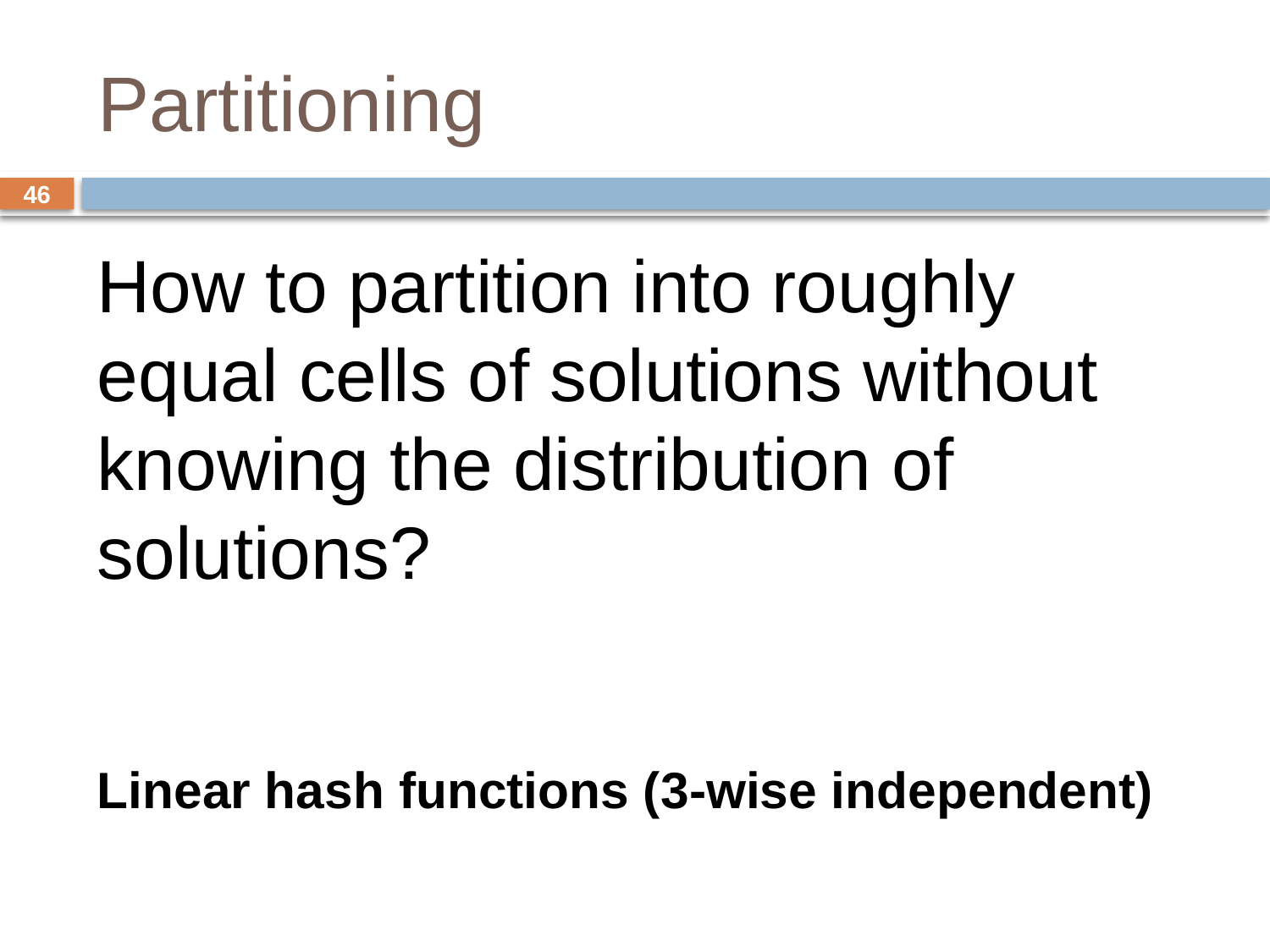

# Partitioning
46
How to partition into roughly equal cells of solutions without knowing the distribution of solutions?
Linear hash functions (3-wise independent)